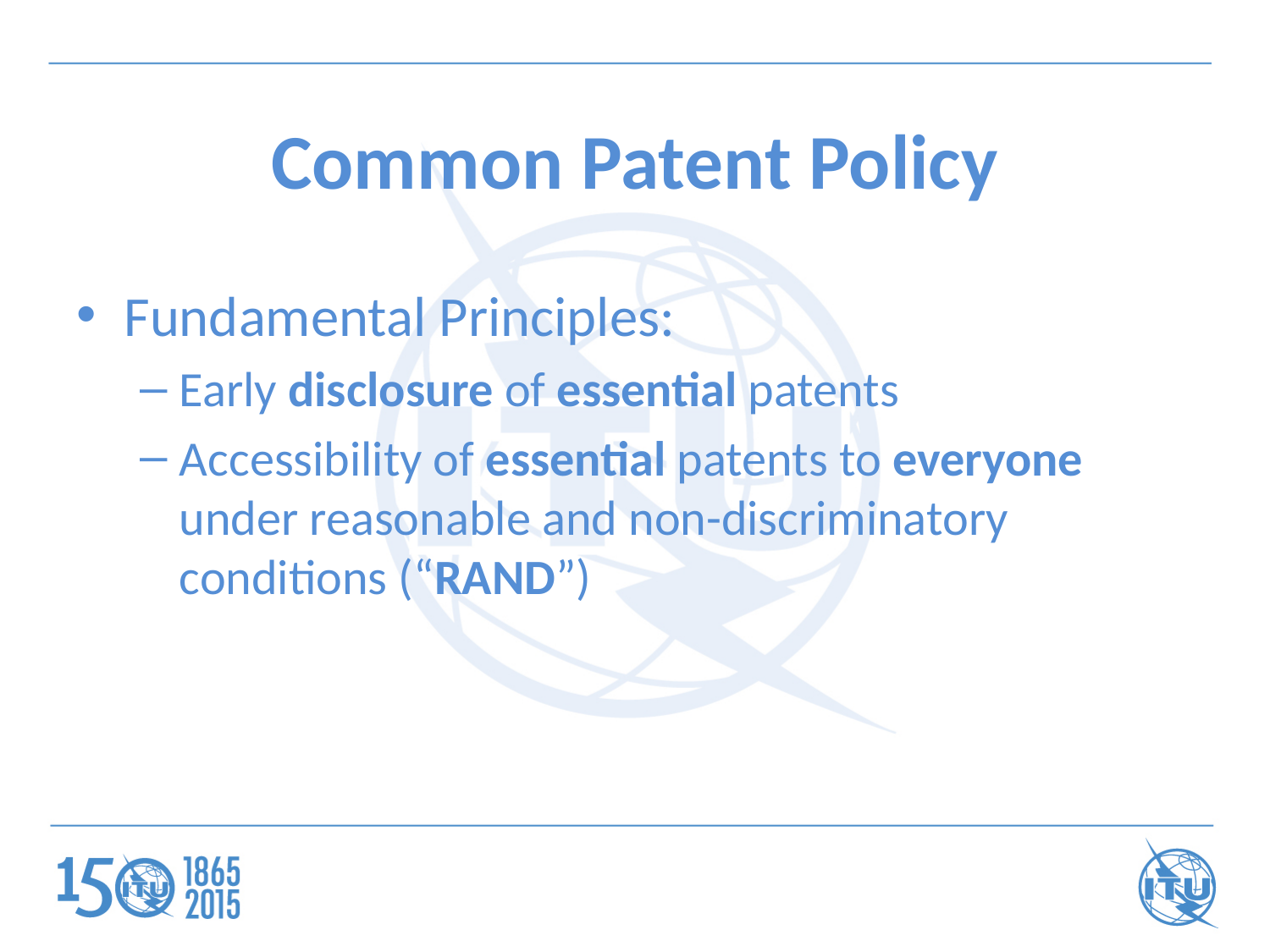

# Common Patent Policy
Fundamental Principles:
Early disclosure of essential patents
Accessibility of essential patents to everyone under reasonable and non-discriminatory conditions (“RAND”)